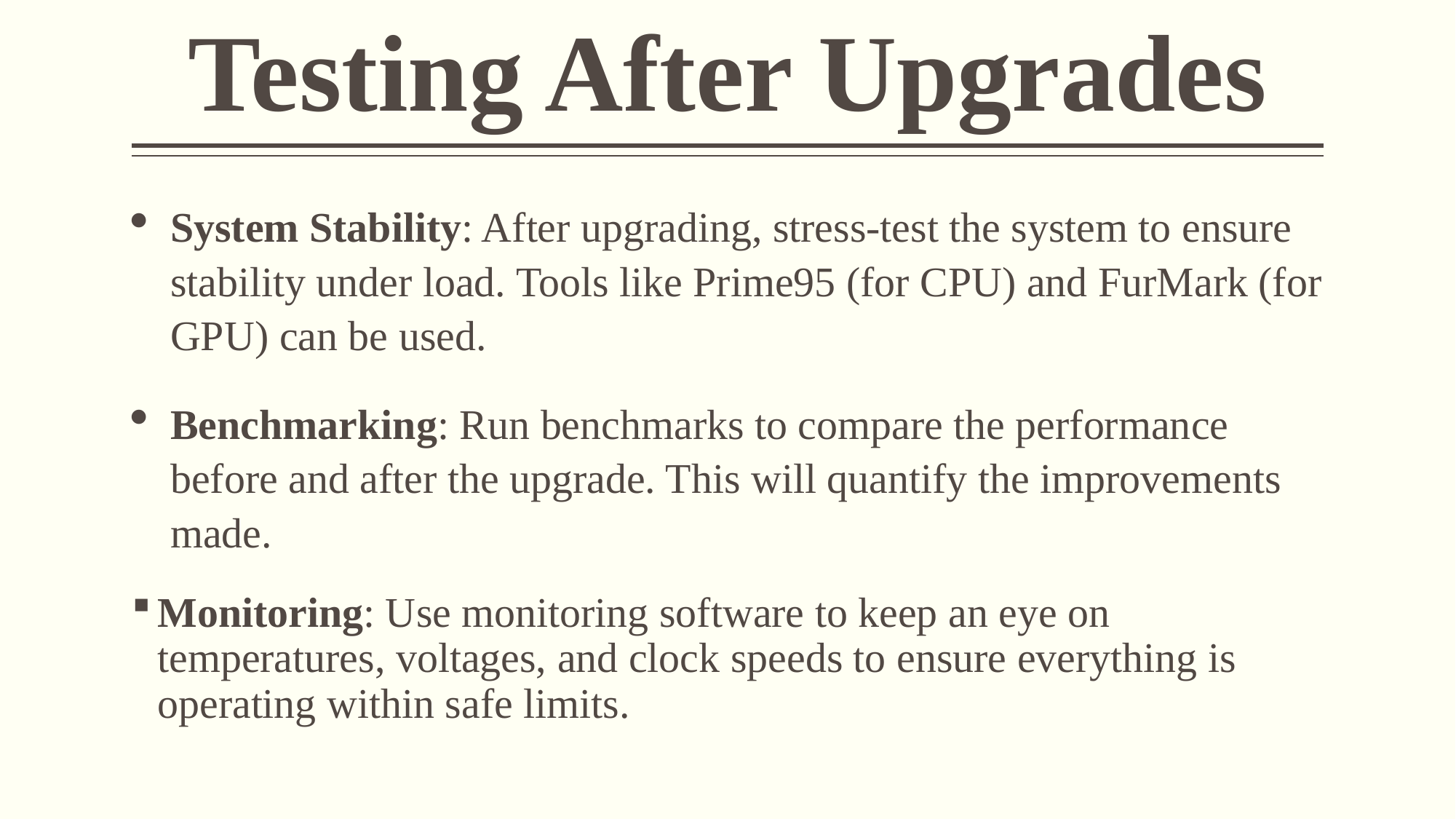

# Testing After Upgrades
System Stability: After upgrading, stress-test the system to ensure stability under load. Tools like Prime95 (for CPU) and FurMark (for GPU) can be used.
Benchmarking: Run benchmarks to compare the performance before and after the upgrade. This will quantify the improvements made.
Monitoring: Use monitoring software to keep an eye on temperatures, voltages, and clock speeds to ensure everything is operating within safe limits.